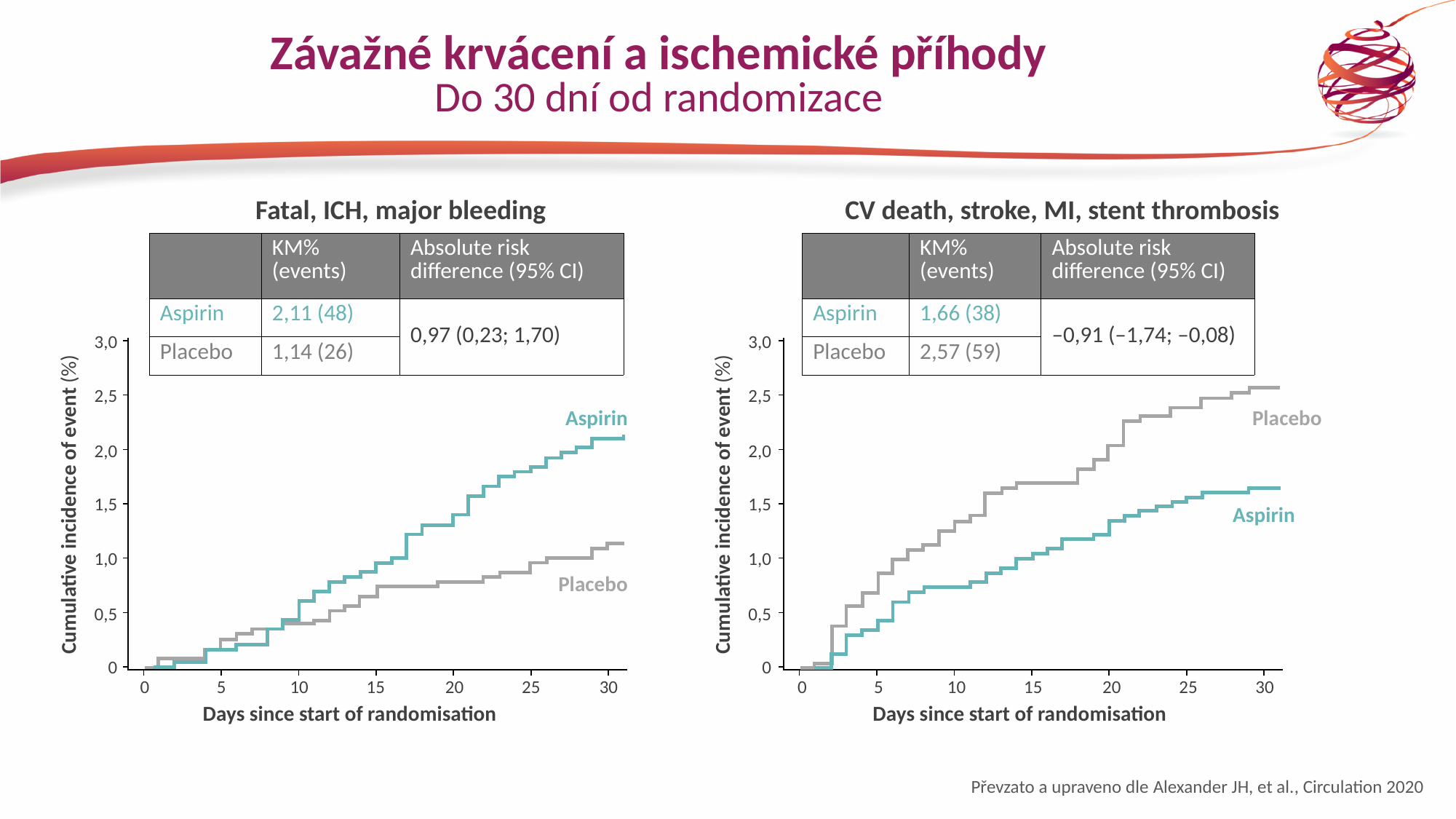

# Závažné krvácení a ischemické příhody Do 30 dní od randomizace
CV death, stroke, MI, stent thrombosis
Fatal, ICH, major bleeding

|  | KM% (events) | Absolute risk difference (95% CI) |
| --- | --- | --- |
| Aspirin | 2,11 (48) | 0,97 (0,23; 1,70) |
| Placebo | 1,14 (26) |  |
|  | KM% (events) | Absolute risk difference (95% CI) |
| --- | --- | --- |
| Aspirin | 1,66 (38) | –0,91 (–1,74; –0,08) |
| Placebo | 2,57 (59) |  |
3,0
2,5
2,0
1,5
1,0
0,5
0
3,0
2,5
2,0
1,5
1,0
0,5
0

Aspirin
Placebo

Cumulative incidence of event (%)
Cumulative incidence of event (%)

Aspirin

Placebo

0
5
30
10
15
20
25
30
10
15
25
0
5
20

Days since start of randomisation
Days since start of randomisation
Převzato a upraveno dle Alexander JH, et al., Circulation 2020